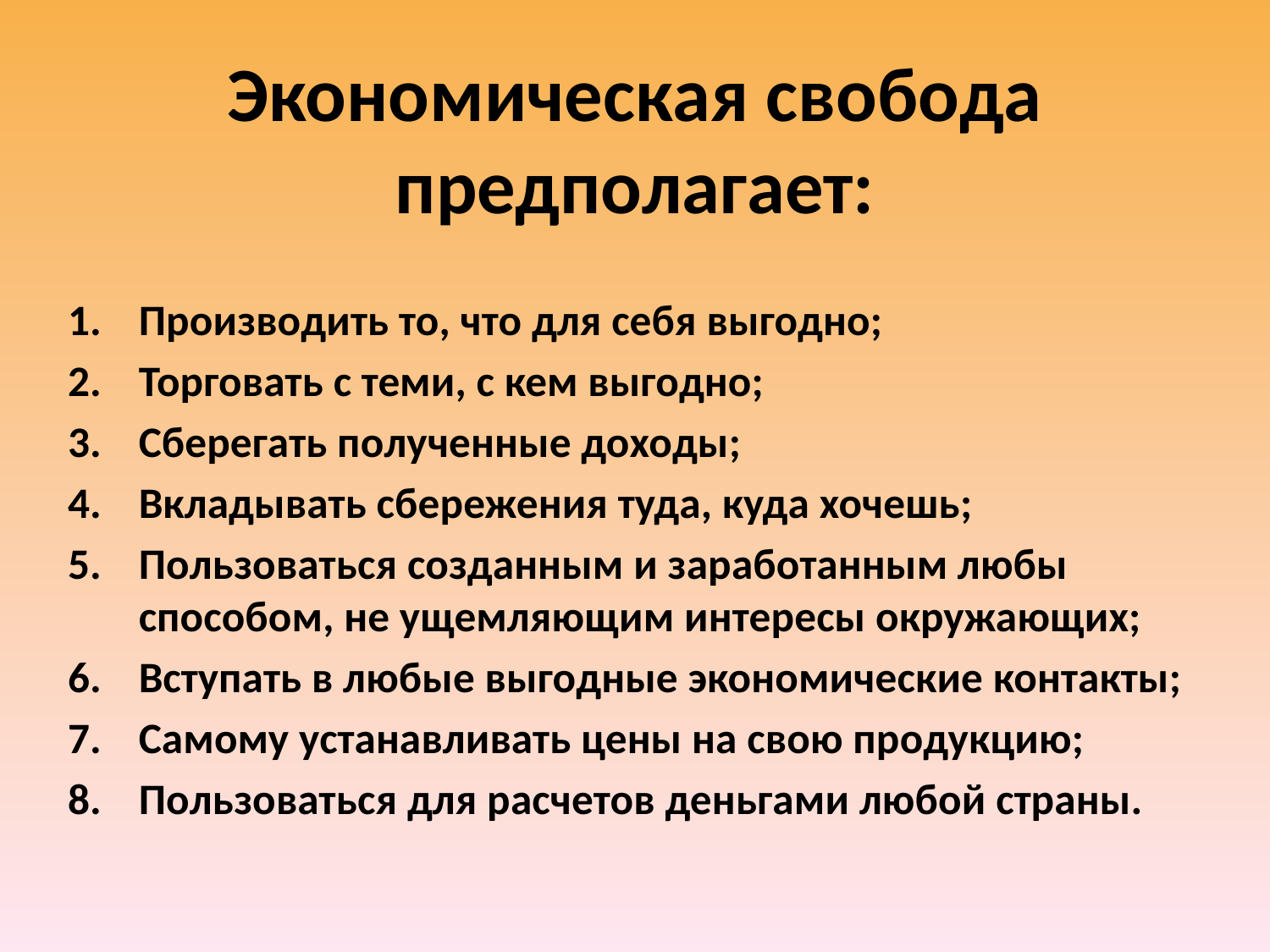

# Экономическая свобода предполагает:
Производить то, что для себя выгодно;
Торговать с теми, с кем выгодно;
Сберегать полученные доходы;
Вкладывать сбережения туда, куда хочешь;
Пользоваться созданным и заработанным любы способом, не ущемляющим интересы окружающих;
Вступать в любые выгодные экономические контакты;
Самому устанавливать цены на свою продукцию;
Пользоваться для расчетов деньгами любой страны.